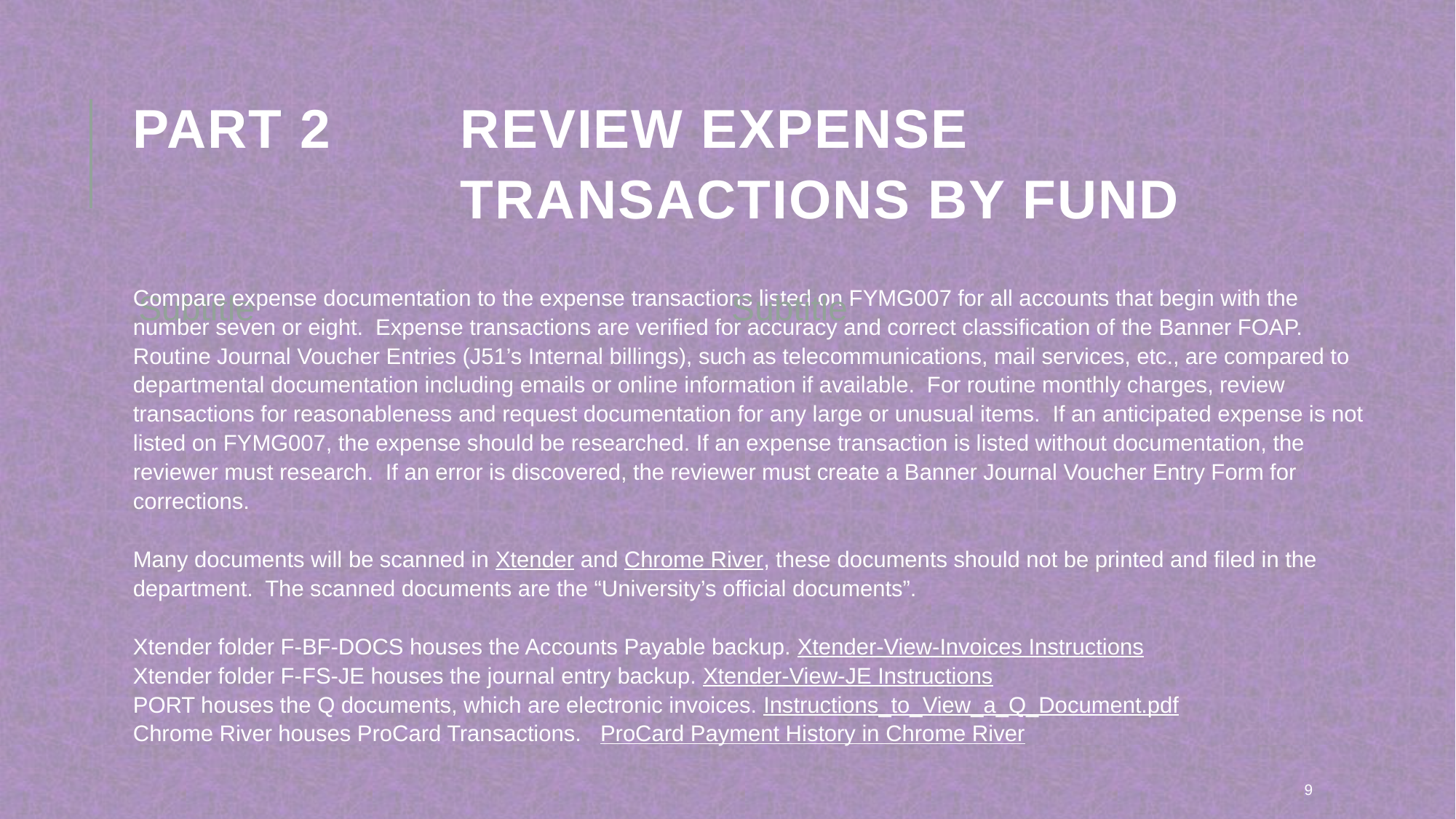

# PART 2 		Review Expense 						Transactions by Fund
Subtitle
Subtitle
Compare expense documentation to the expense transactions listed on FYMG007 for all accounts that begin with the number seven or eight.  Expense transactions are verified for accuracy and correct classification of the Banner FOAP. Routine Journal Voucher Entries (J51’s Internal billings), such as telecommunications, mail services, etc., are compared to departmental documentation including emails or online information if available.  For routine monthly charges, review transactions for reasonableness and request documentation for any large or unusual items.  If an anticipated expense is not listed on FYMG007, the expense should be researched. If an expense transaction is listed without documentation, the reviewer must research.  If an error is discovered, the reviewer must create a Banner Journal Voucher Entry Form for corrections.

Many documents will be scanned in Xtender and Chrome River, these documents should not be printed and filed in the department.  The scanned documents are the “University’s official documents”.

Xtender folder F-BF-DOCS houses the Accounts Payable backup. Xtender-View-Invoices Instructions
Xtender folder F-FS-JE houses the journal entry backup. Xtender-View-JE Instructions
PORT houses the Q documents, which are electronic invoices. Instructions_to_View_a_Q_Document.pdf
Chrome River houses ProCard Transactions.   ProCard Payment History in Chrome River

9